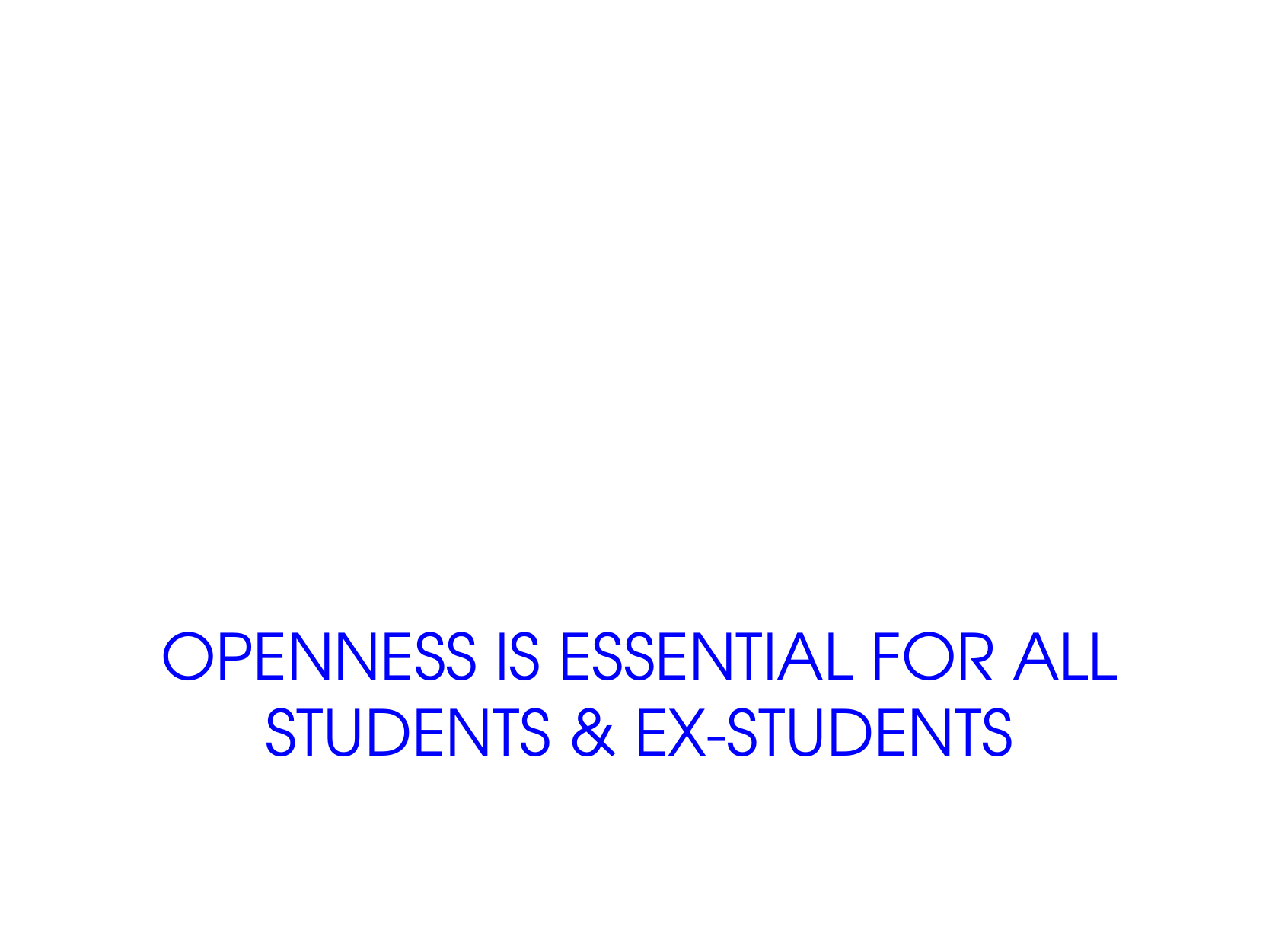

# Openness is essential for all students & ex-students